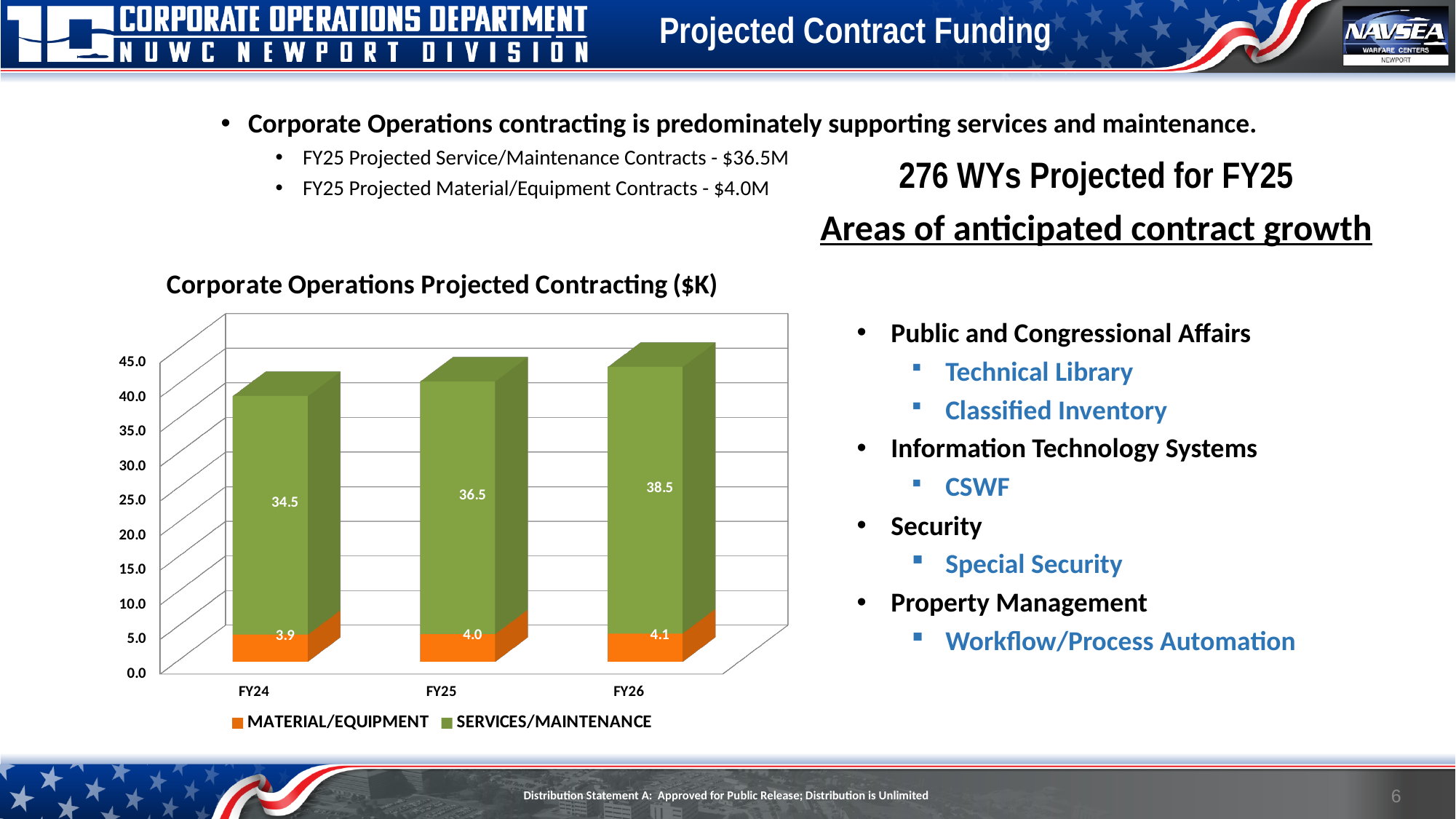

# Projected Contract Funding
Corporate Operations contracting is predominately supporting services and maintenance.
FY25 Projected Service/Maintenance Contracts - $36.5M
FY25 Projected Material/Equipment Contracts - $4.0M

276 WYs Projected for FY25
Public and Congressional Affairs
Technical Library
Classified Inventory
Information Technology Systems
CSWF
Security
Special Security
Property Management
Workflow/Process Automation
Areas of anticipated contract growth

[unsupported chart]

6
Distribution Statement A:  Approved for Public Release; Distribution is Unlimited